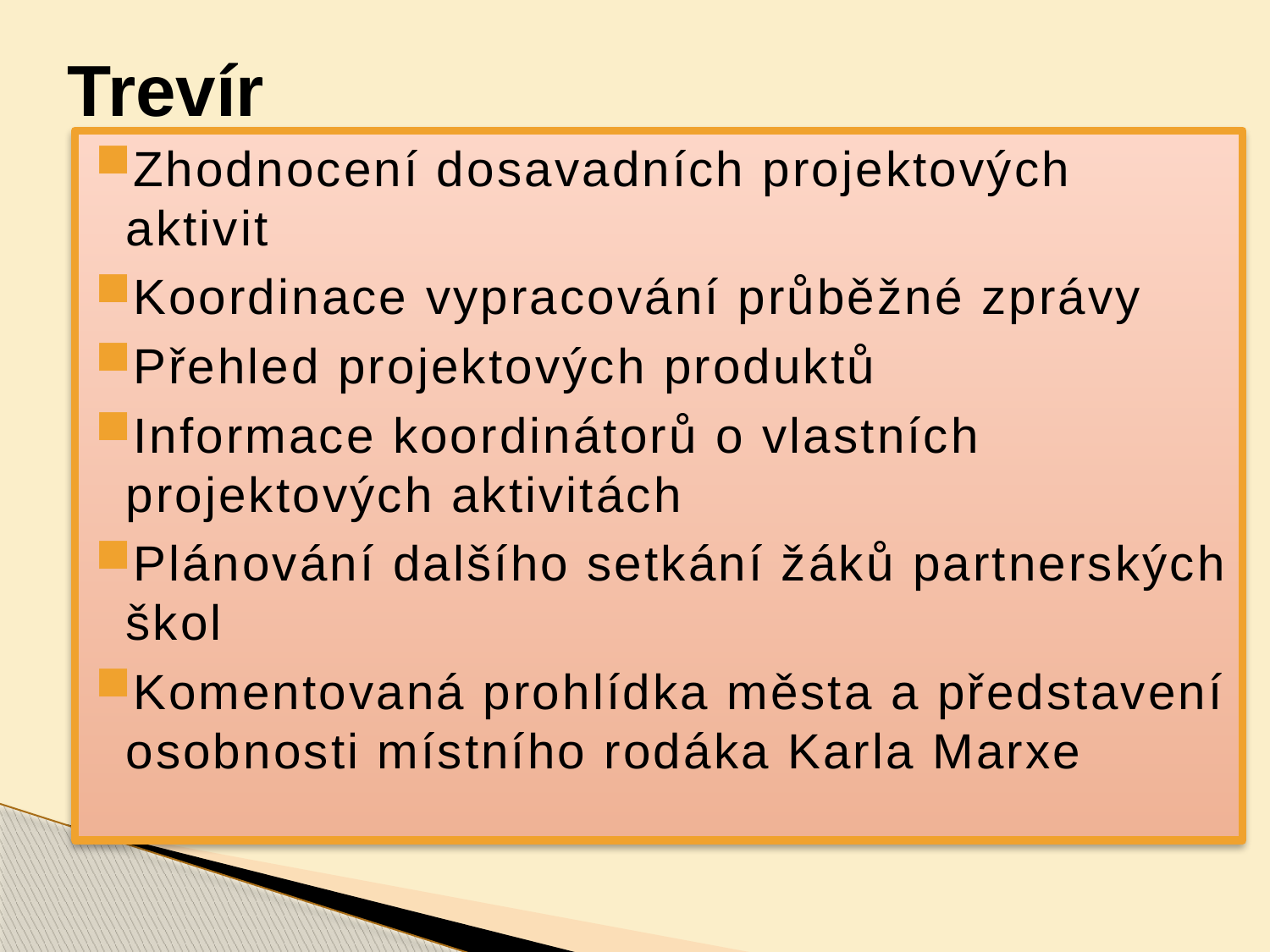

# Trevír
Zhodnocení dosavadních projektových aktivit
Koordinace vypracování průběžné zprávy
Přehled projektových produktů
Informace koordinátorů o vlastních projektových aktivitách
Plánování dalšího setkání žáků partnerských škol
Komentovaná prohlídka města a představení osobnosti místního rodáka Karla Marxe